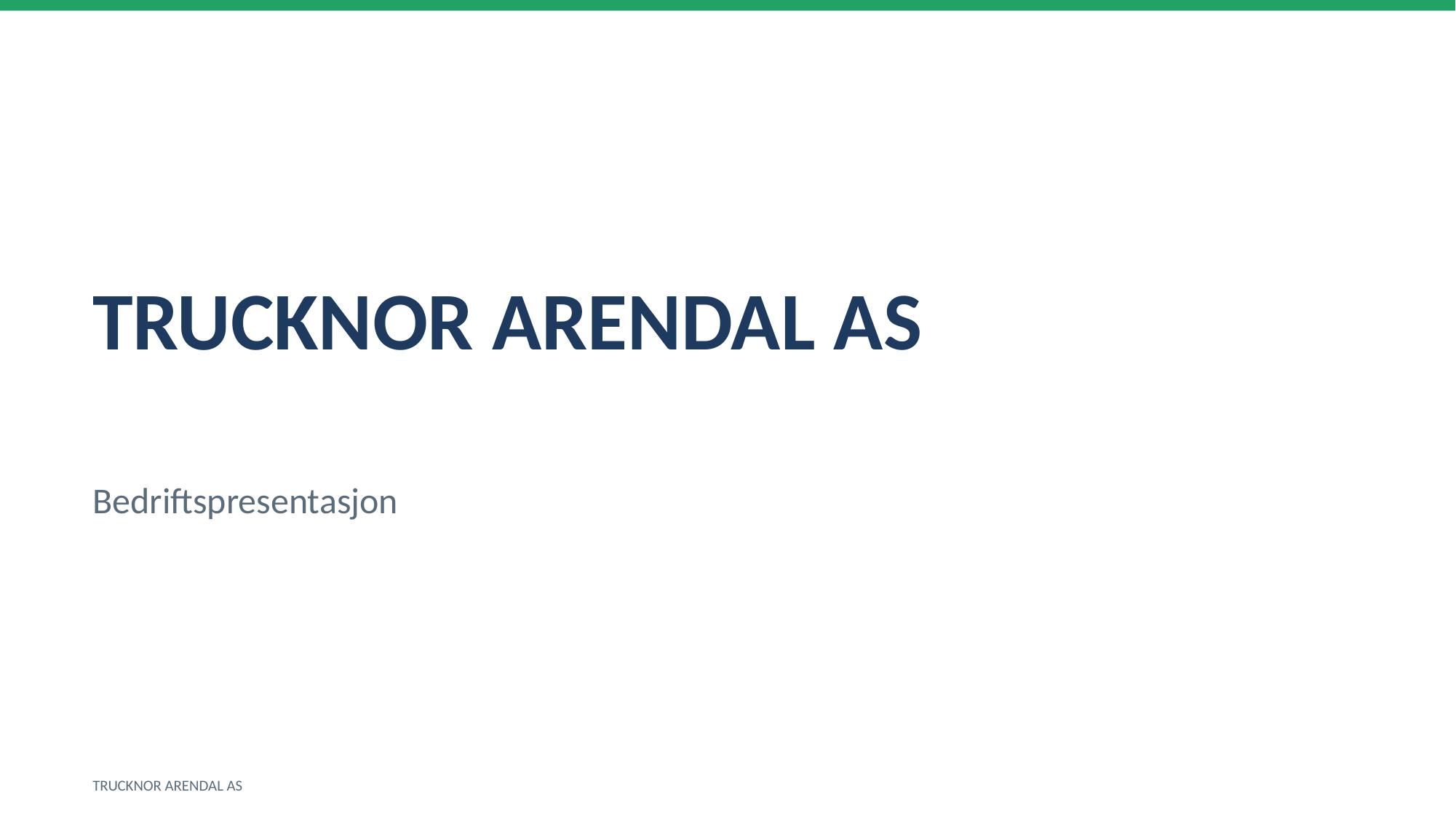

TRUCKNOR ARENDAL AS
Bedriftspresentasjon
TRUCKNOR ARENDAL AS